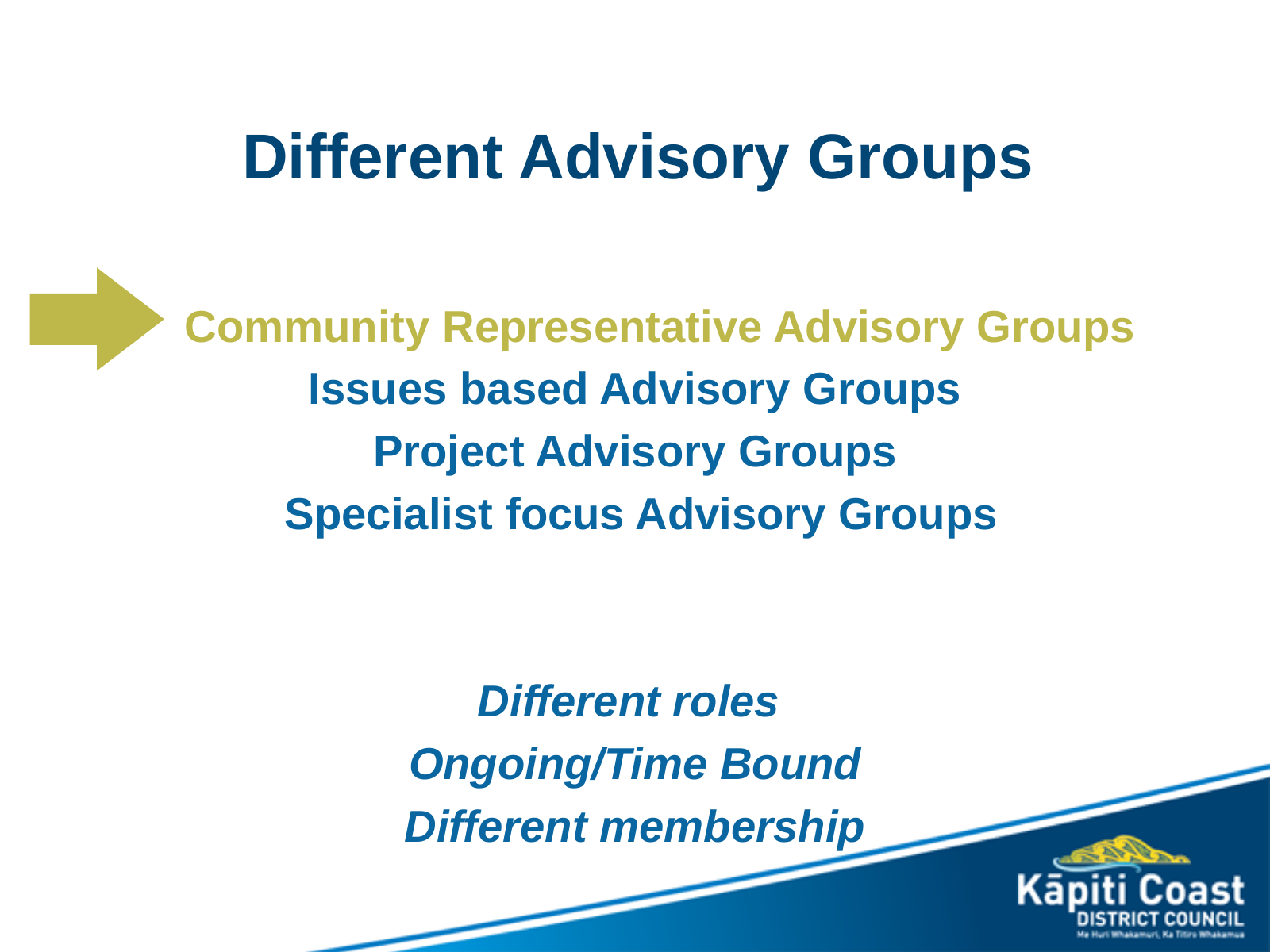

Different Advisory Groups

   Community Representative Advisory Groups
Issues based Advisory Groups
Project Advisory Groups
Specialist focus Advisory Groups

Different roles
Ongoing/Time Bound
Different membership